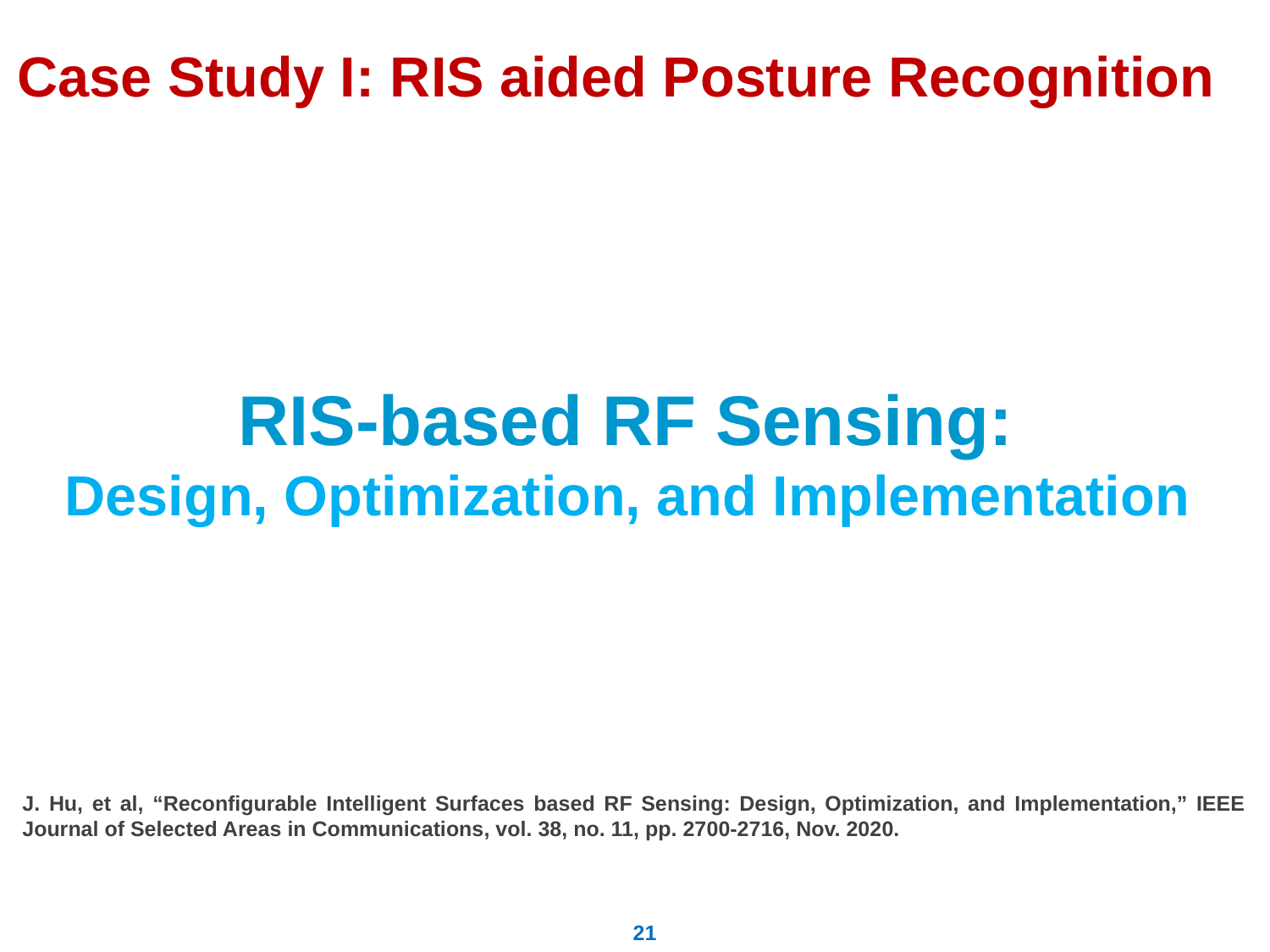

Case Study I: RIS aided Posture Recognition
RIS-based RF Sensing:
Design, Optimization, and Implementation
J. Hu, et al, “Reconfigurable Intelligent Surfaces based RF Sensing: Design, Optimization, and Implementation,” IEEE Journal of Selected Areas in Communications, vol. 38, no. 11, pp. 2700-2716, Nov. 2020.
21